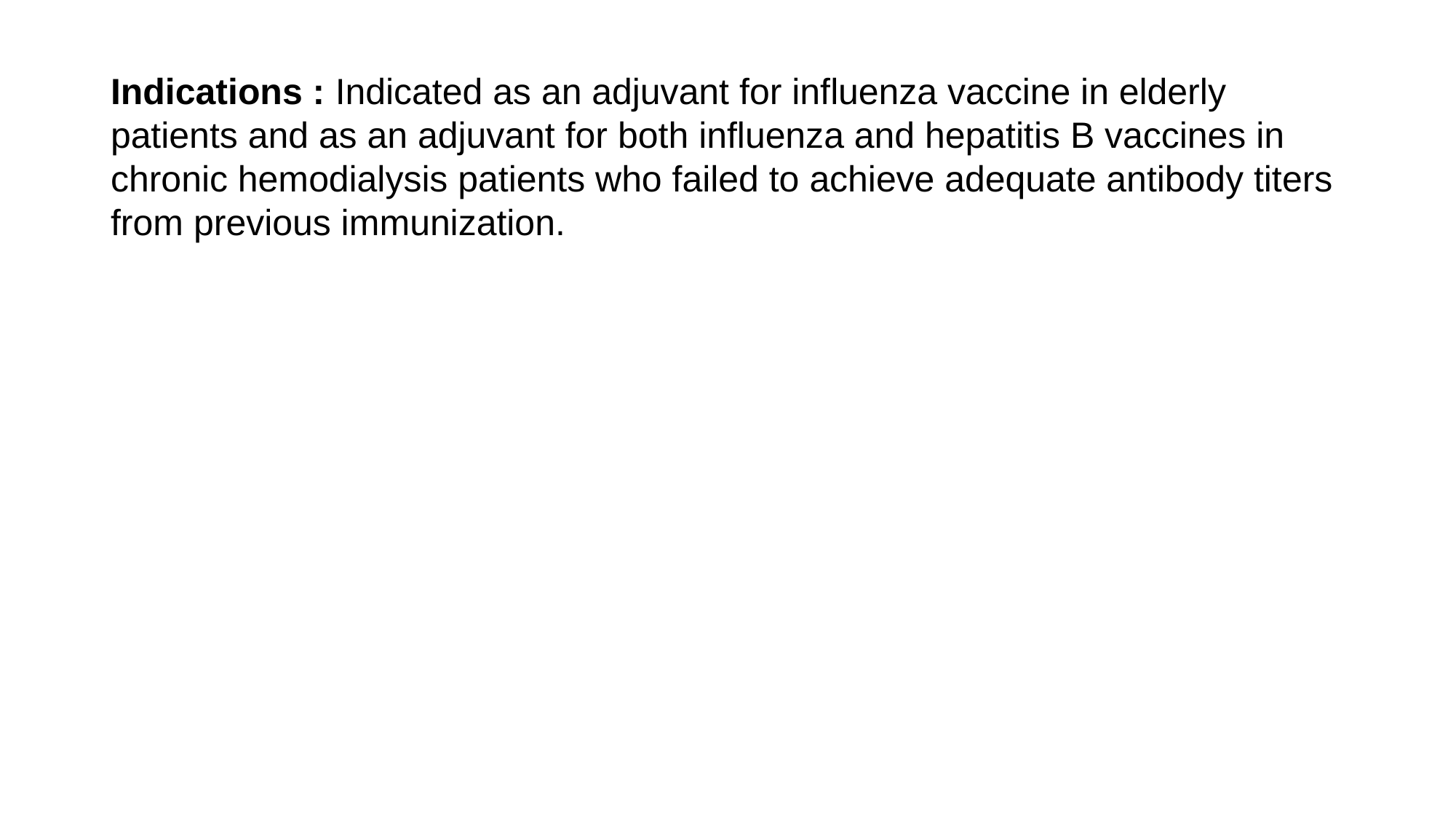

Indications : Indicated as an adjuvant for influenza vaccine in elderly patients and as an adjuvant for both influenza and hepatitis B vaccines in chronic hemodialysis patients who failed to achieve adequate antibody titers from previous immunization.